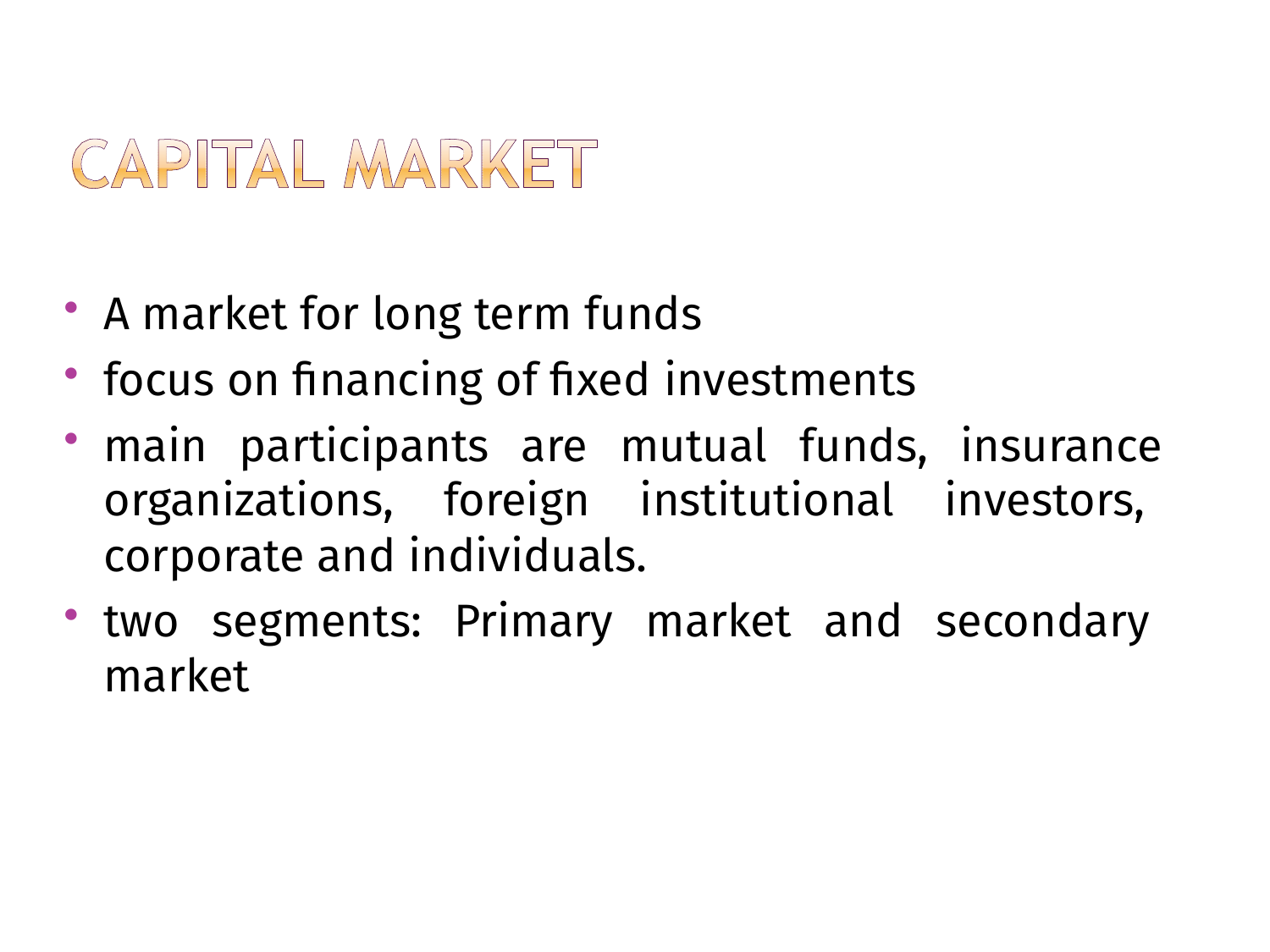

A market for long term funds
focus on financing of fixed investments
main participants are mutual funds, insurance  organizations, foreign institutional investors,  corporate and individuals.
two segments: Primary market and secondary  market